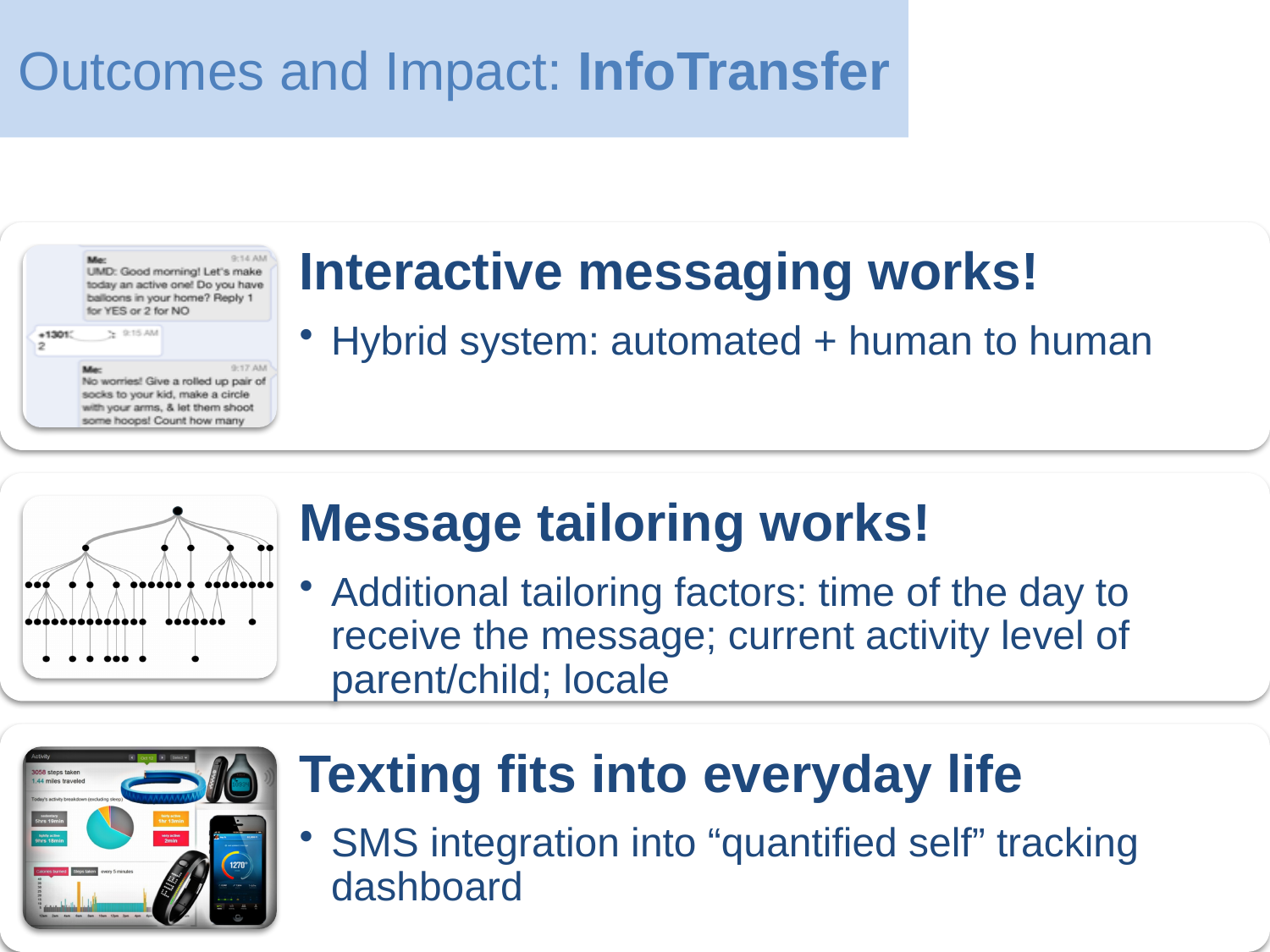

Outcomes and Impact: InfoTransfer
Interactive messaging works!
Hybrid system: automated + human to human
Message tailoring works!
Additional tailoring factors: time of the day to receive the message; current activity level of parent/child; locale
Texting fits into everyday life
SMS integration into “quantified self” tracking dashboard